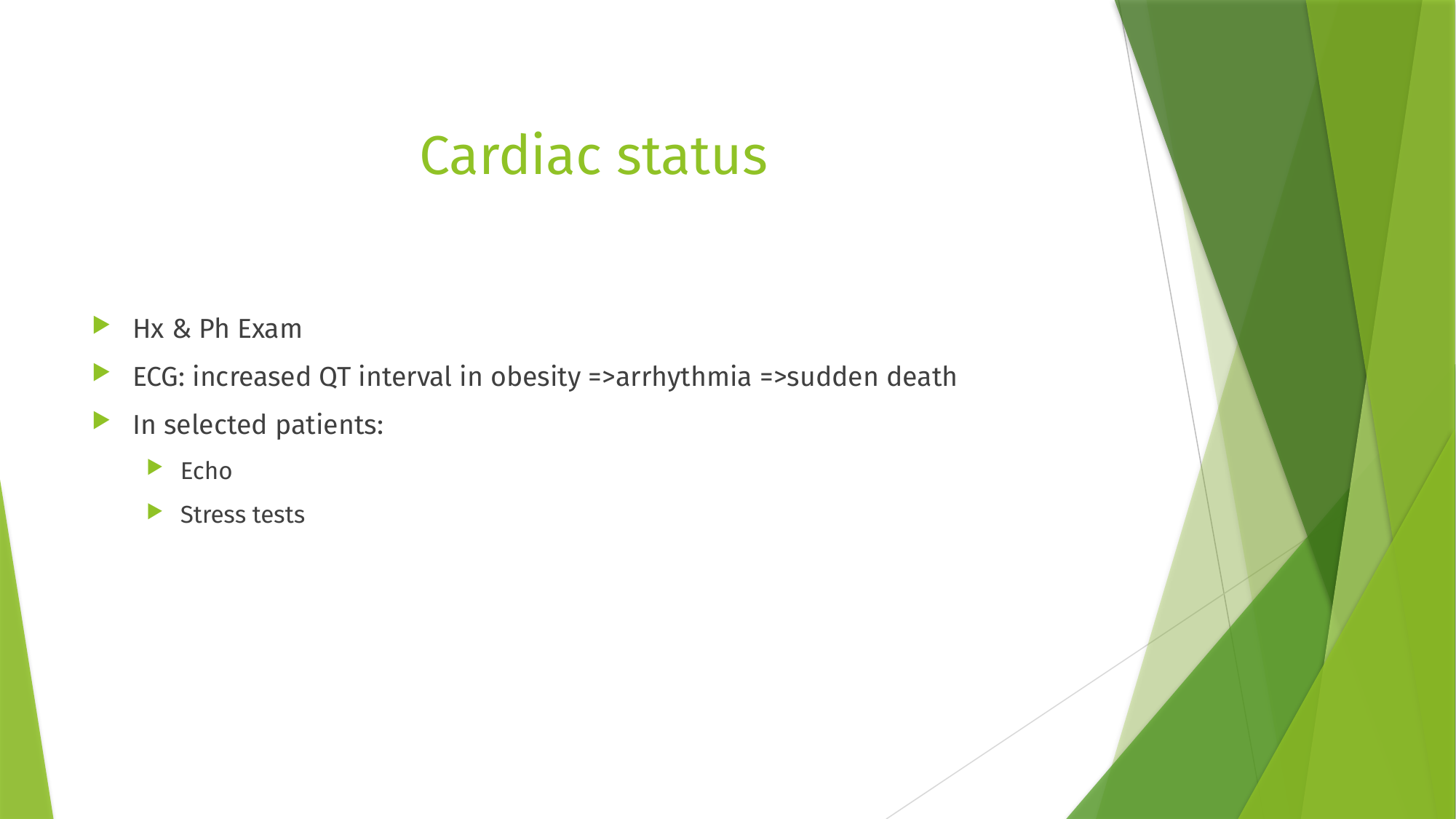

# Cardiac status
Hx & Ph Exam
ECG: increased QT interval in obesity =>arrhythmia =>sudden death
In selected patients:
Echo
Stress tests